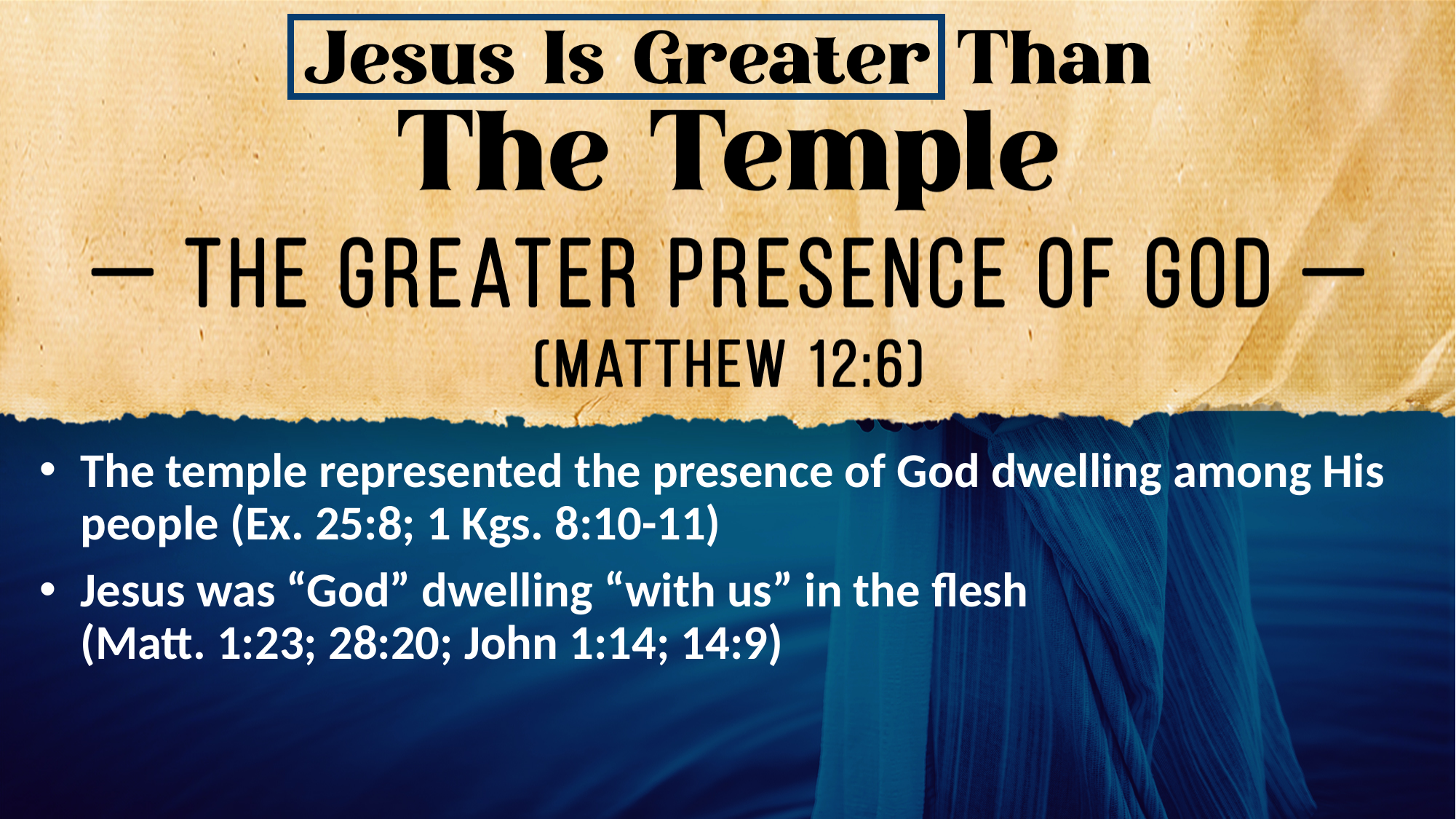

The temple represented the presence of God dwelling among His people (Ex. 25:8; 1 Kgs. 8:10-11)
Jesus was “God” dwelling “with us” in the flesh
(Matt. 1:23; 28:20; John 1:14; 14:9)